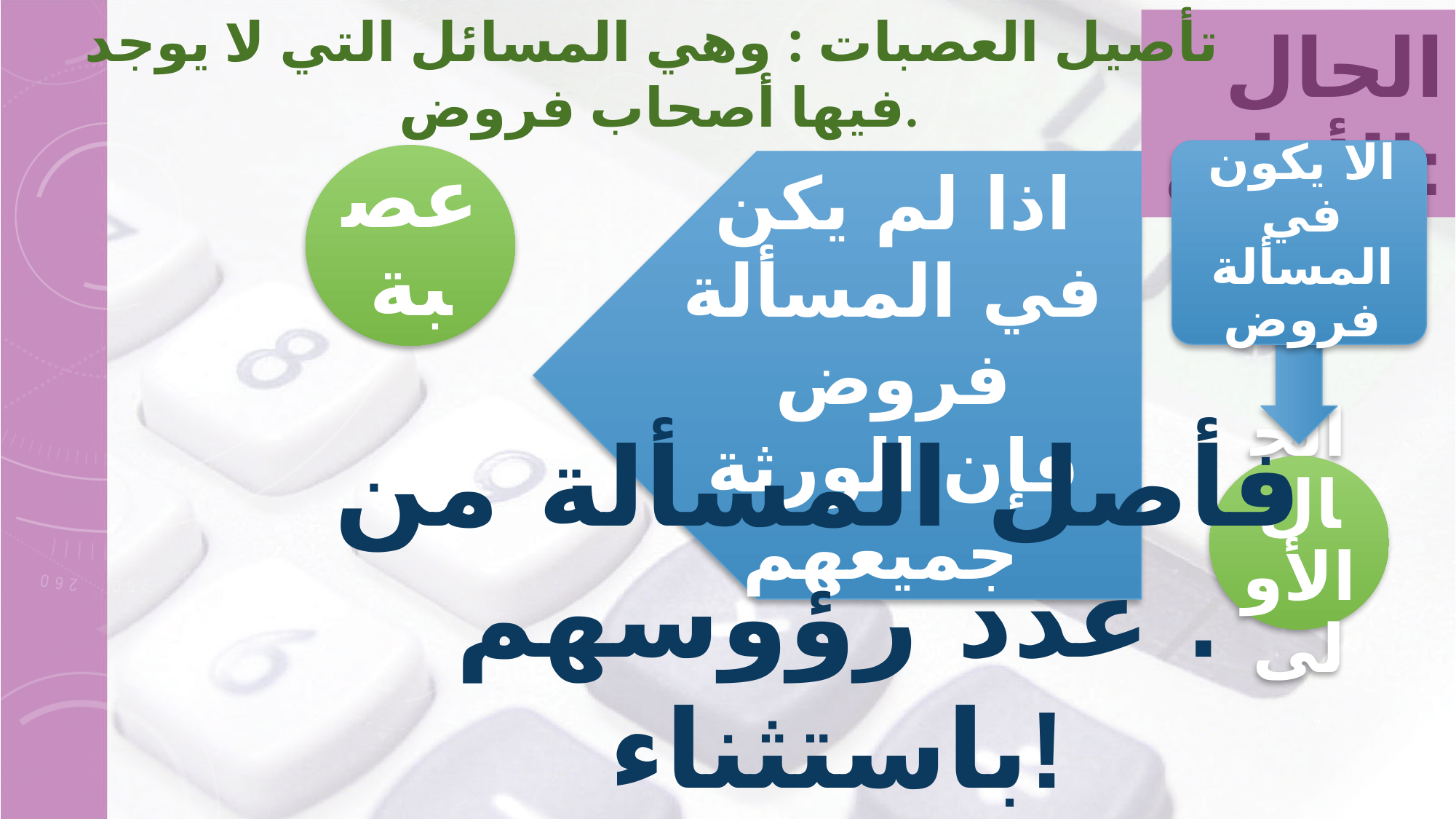

تأصيل العصبات : وهي المسائل التي لا يوجد
فيها أصحاب فروض.
الحال الأولى:
الحال الأولى
الا يكون في المسألة فروض

عصبة
اذا لم يكن في المسألة فروض
فإن الورثة جميعهم
فأصل المسألة من
عدد رؤوسهم .
باستثناء!
7